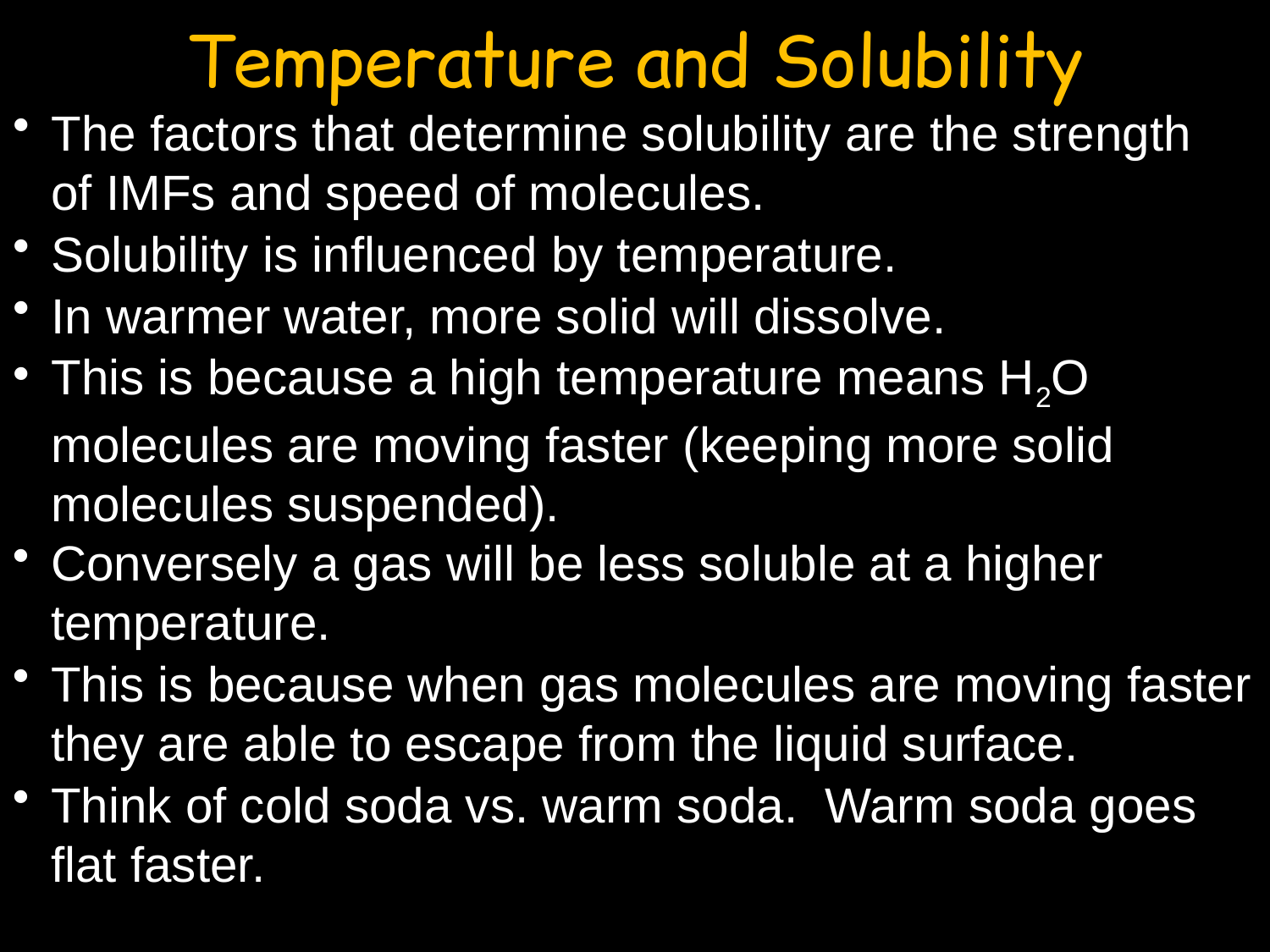

# Temperature and Solubility
The factors that determine solubility are the strength of IMFs and speed of molecules.
Solubility is influenced by temperature.
In warmer water, more solid will dissolve.
This is because a high temperature means H2O molecules are moving faster (keeping more solid molecules suspended).
Conversely a gas will be less soluble at a higher temperature.
This is because when gas molecules are moving faster they are able to escape from the liquid surface.
Think of cold soda vs. warm soda.  Warm soda goes flat faster.